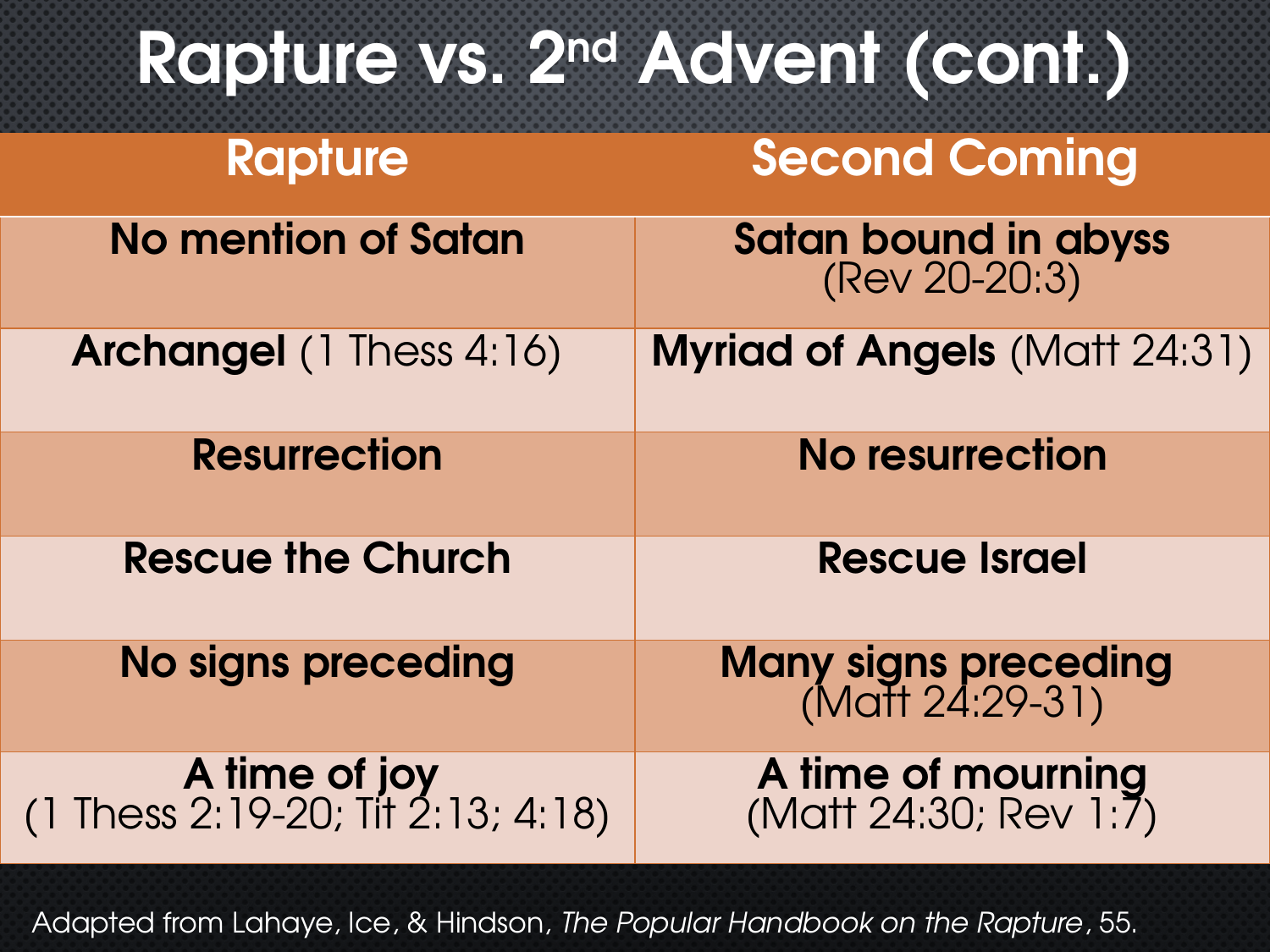

Rapture vs. 2nd Advent (cont.)
| Rapture | Second Coming |
| --- | --- |
| No mention of Satan | Satan bound in abyss (Rev 20-20:3) |
| Archangel (1 Thess 4:16) | Myriad of Angels (Matt 24:31) |
| Resurrection | No resurrection |
| Rescue the Church | Rescue Israel |
| No signs preceding | Many signs preceding (Matt 24:29-31) |
| A time of joy (1 Thess 2:19-20; Tit 2:13; 4:18) | A time of mourning (Matt 24:30; Rev 1:7) |
Adapted from Lahaye, Ice, & Hindson, The Popular Handbook on the Rapture, 55.